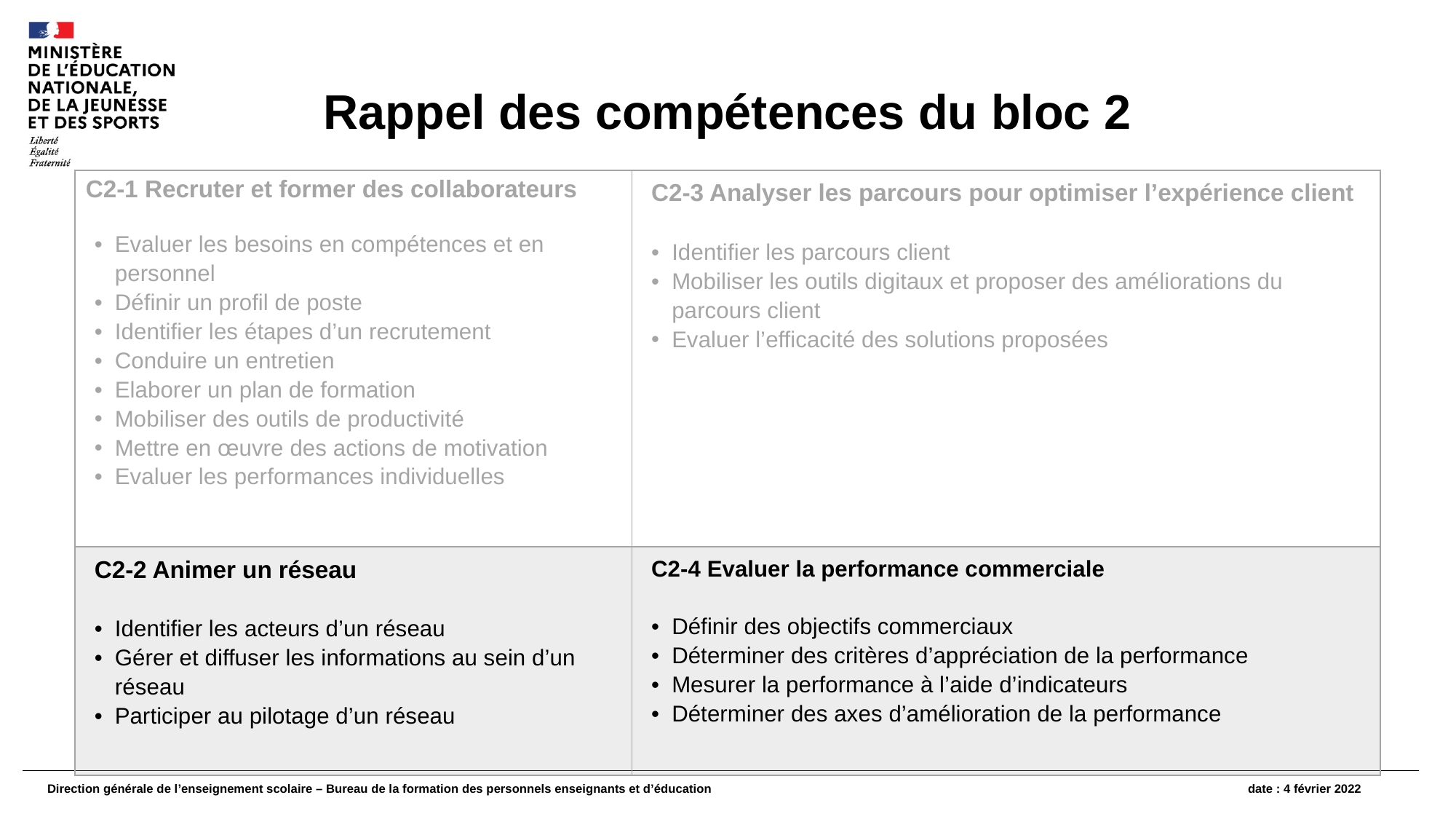

Rappel des compétences du bloc 2
| C2-1 Recruter et former des collaborateurs Evaluer les besoins en compétences et en personnel Définir un profil de poste Identifier les étapes d’un recrutement Conduire un entretien Elaborer un plan de formation Mobiliser des outils de productivité Mettre en œuvre des actions de motivation Evaluer les performances individuelles | C2-3 Analyser les parcours pour optimiser l’expérience client Identifier les parcours client Mobiliser les outils digitaux et proposer des améliorations du parcours client Evaluer l’efficacité des solutions proposées |
| --- | --- |
| C2-2 Animer un réseau Identifier les acteurs d’un réseau Gérer et diffuser les informations au sein d’un réseau Participer au pilotage d’un réseau | C2-4 Evaluer la performance commerciale Définir des objectifs commerciaux Déterminer des critères d’appréciation de la performance Mesurer la performance à l’aide d’indicateurs Déterminer des axes d’amélioration de la performance |